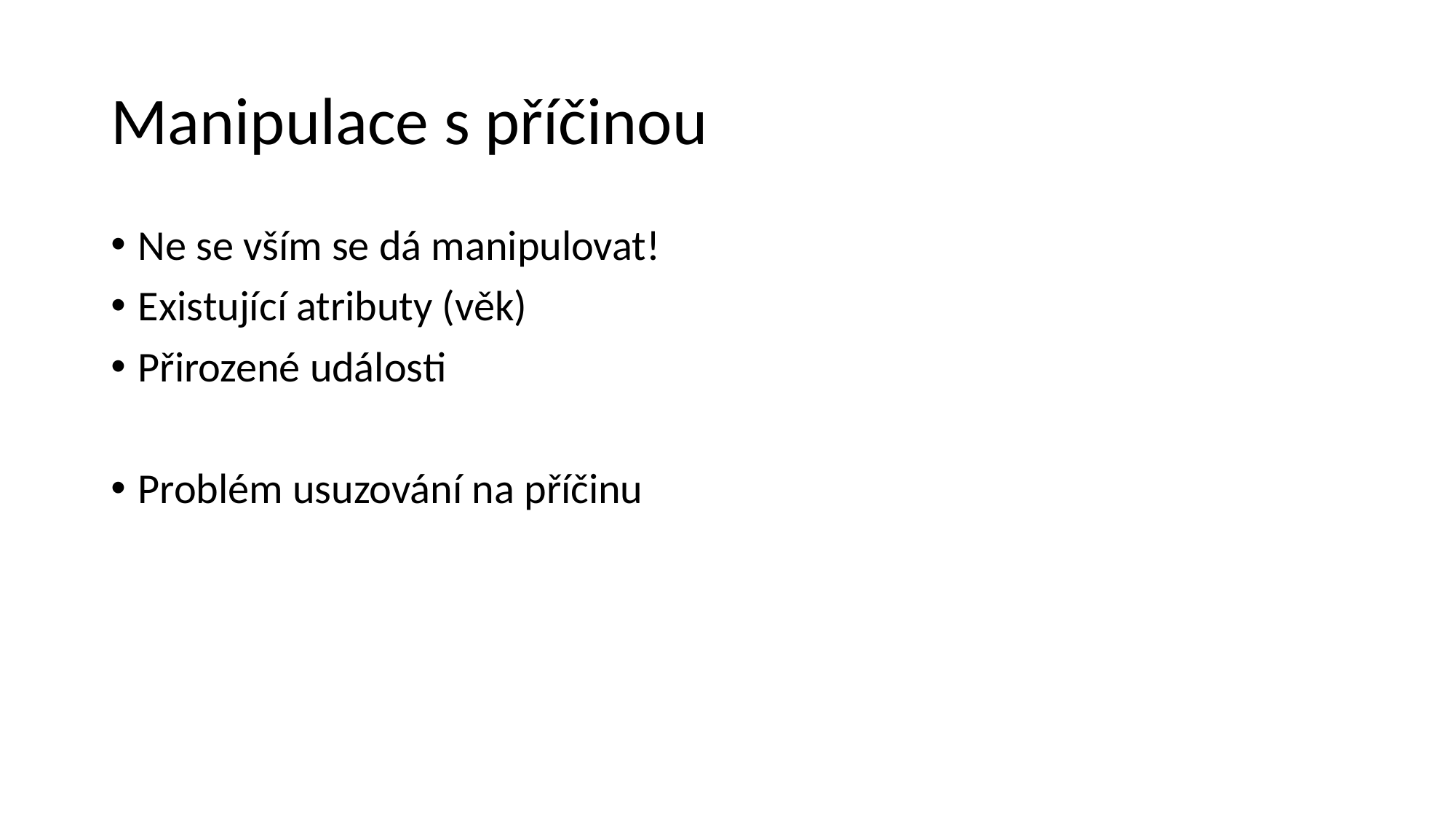

# Manipulace s příčinou
Ne se vším se dá manipulovat!
Existující atributy (věk)
Přirozené události

Problém usuzování na příčinu